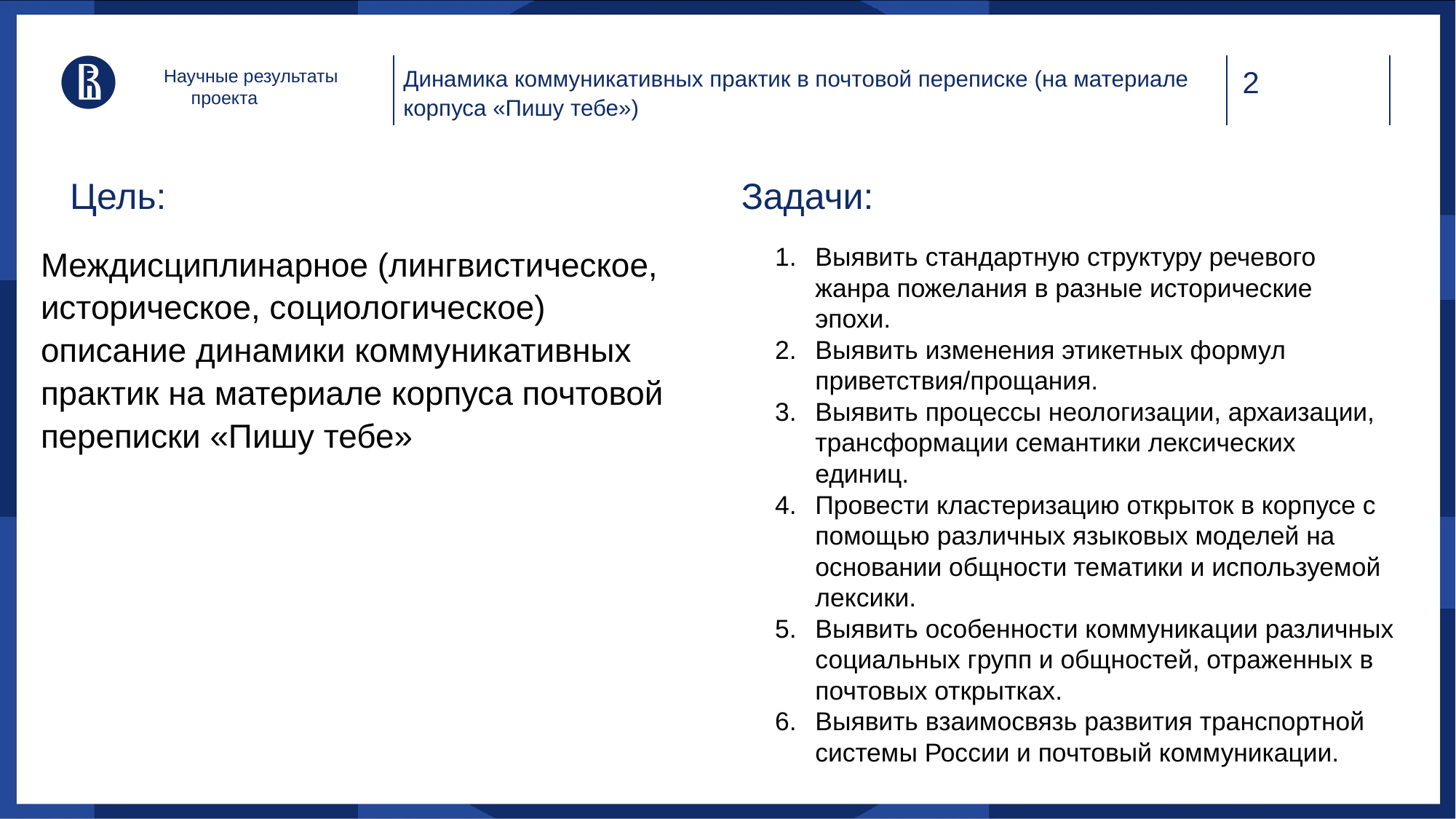

Динамика коммуникативных практик в почтовой переписке (на материале корпуса «Пишу тебе»)
Научные результаты проекта
# Цель:
Задачи:
Междисциплинарное (лингвистическое, историческое, социологическое) описание динамики коммуникативных практик на материале корпуса почтовой переписки «Пишу тебе»

Выявить стандартную структуру речевого жанра пожелания в разные исторические эпохи.
Выявить изменения этикетных формул приветствия/прощания.
Выявить процессы неологизации, архаизации, трансформации семантики лексических единиц.
Провести кластеризацию открыток в корпусе с помощью различных языковых моделей на основании общности тематики и используемой лексики.
Выявить особенности коммуникации различных социальных групп и общностей, отраженных в почтовых открытках.
Выявить взаимосвязь развития транспортной системы России и почтовый коммуникации.